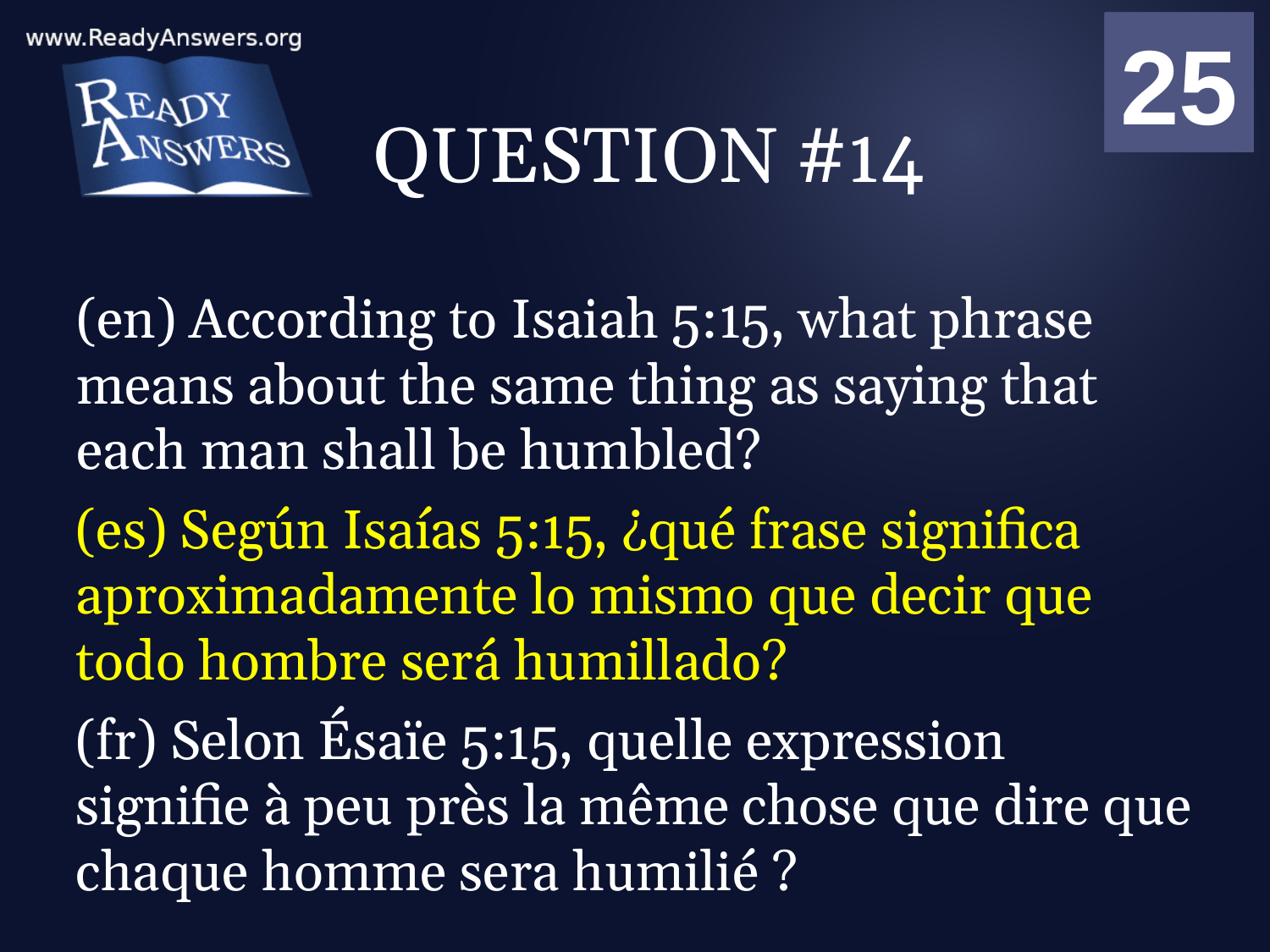

01
02
03
04
05
06
07
08
09
10
11
12
13
14
15
16
17
18
19
20
21
22
23
24
25
00
# QUESTION #14
(en) According to Isaiah 5:15, what phrase means about the same thing as saying that each man shall be humbled?
(es) Según Isaías 5:15, ¿qué frase significa aproximadamente lo mismo que decir que todo hombre será humillado?
(fr) Selon Ésaïe 5:15, quelle expression signifie à peu près la même chose que dire que chaque homme sera humilié ?